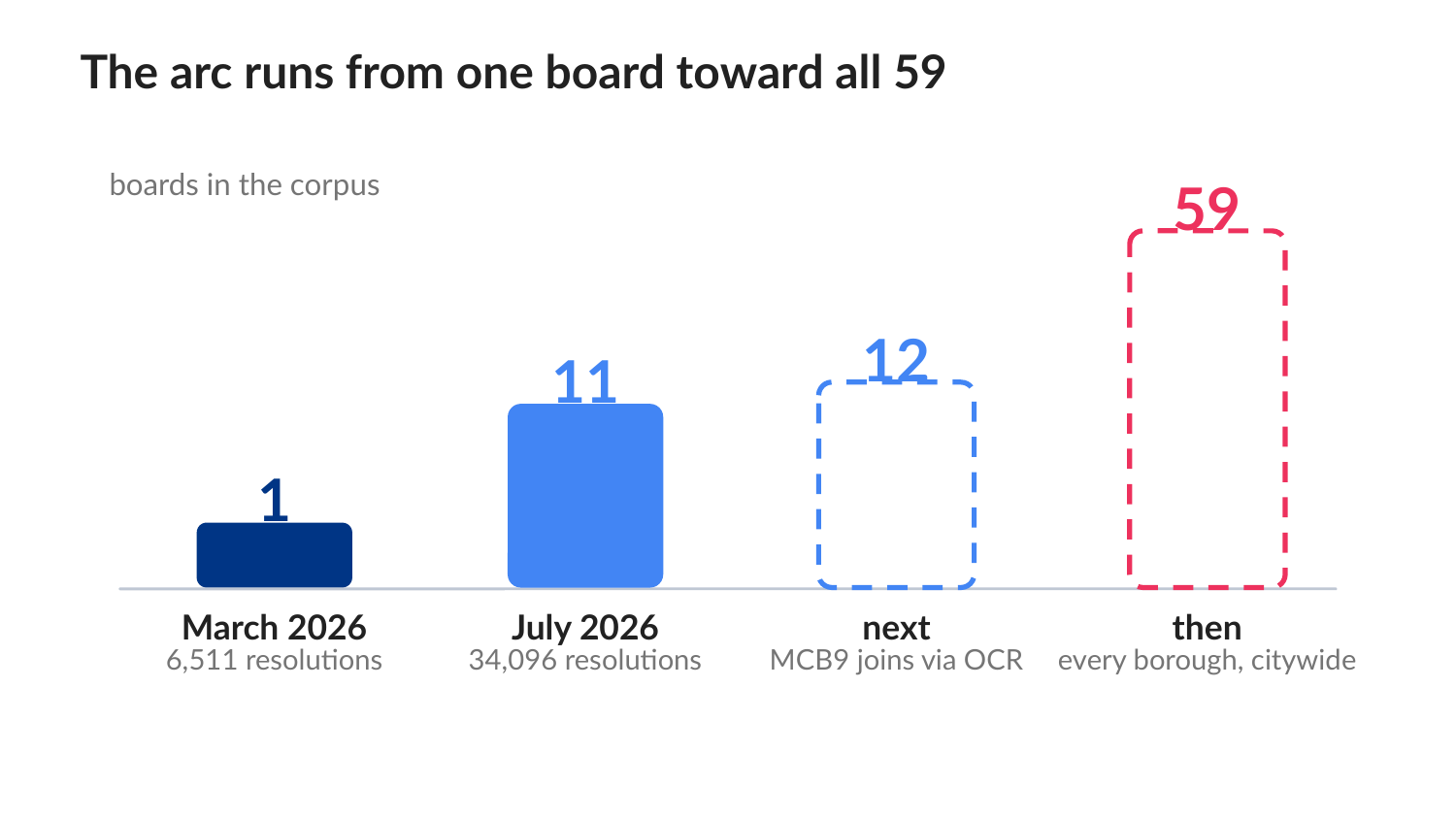

The arc runs from one board toward all 59
boards in the corpus
59

12
11

1

March 2026
July 2026
next
then
6,511 resolutions
34,096 resolutions
MCB9 joins via OCR
every borough, citywide